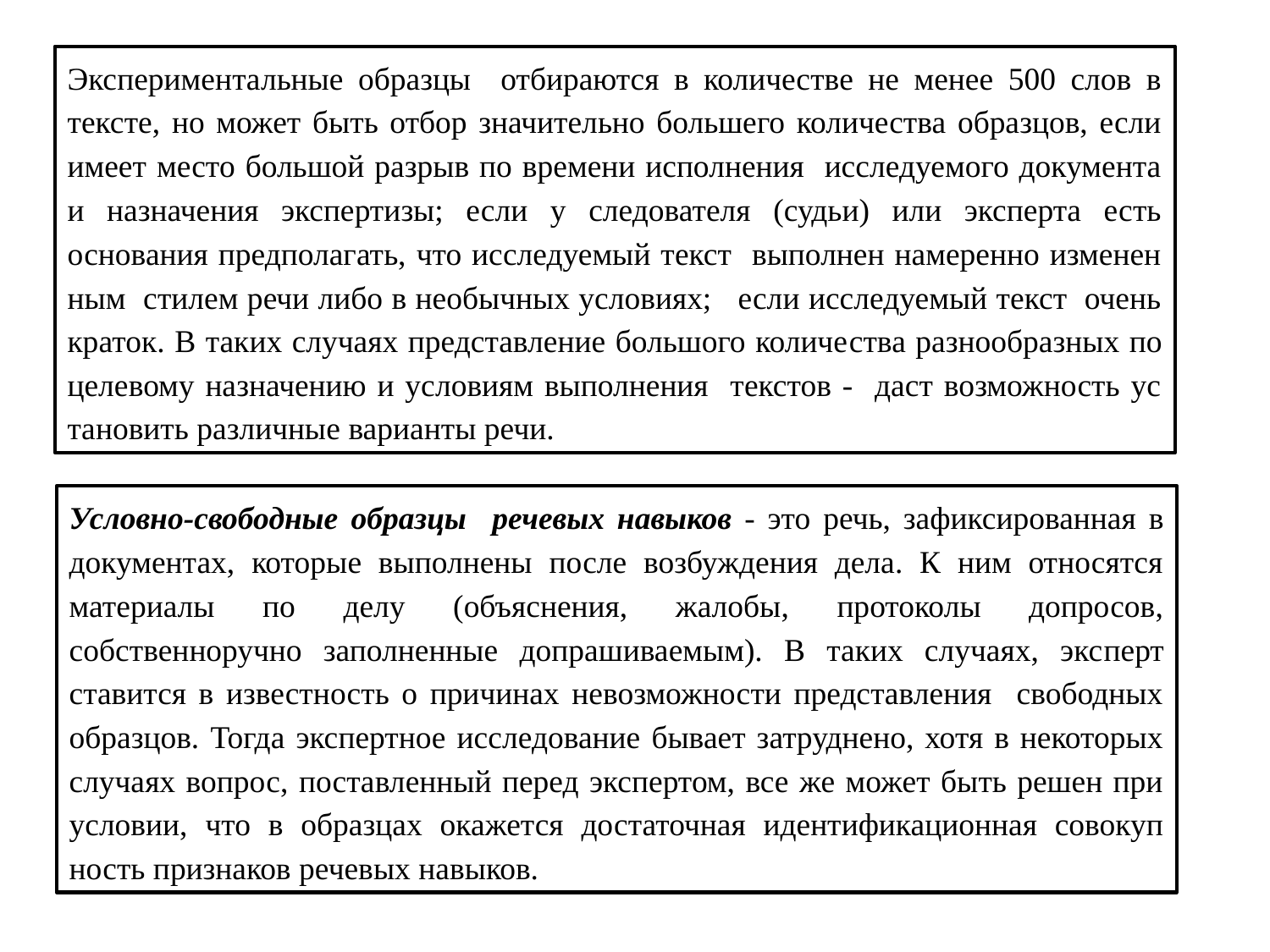

Эксперимен­тальные образцы  отбираются в количестве не менее 500 слов в тексте, но может быть отбор значительно большего количества образцов, если имеет место большой разрыв по времени исполнения  исследуемого документа и назначения экспертизы; если у следователя (судьи) или эксперта есть основания предполагать, что исследуемый текст  выполнен намеренно изменен­ным  стилем речи либо в необычных условиях;   если исследуемый текст  очень краток. В таких случаях представление большого количе­ства разнообразных по целевому назначению и условиям выполнения  текстов -  даст возможность ус­тановить различные варианты речи.
Условно-свободные образцы  речевых навыков - это речь, зафиксированная в документах, которые выполнены после возбуждения дела. К ним относятся материалы по делу (объяснения, жалобы, протоколы допросов, собственноручно заполненные допрашиваемым). В таких случаях, экс­перт ставится в известность о причинах невозможности представления  свободных образцов. Тогда экспертное исследование бывает затруднено, хотя в некоторых случаях вопрос, поставленный перед экспертом, все же может быть решен при условии, что в образцах окажется достаточная идентификационная совокуп­ность признаков речевых навыков.